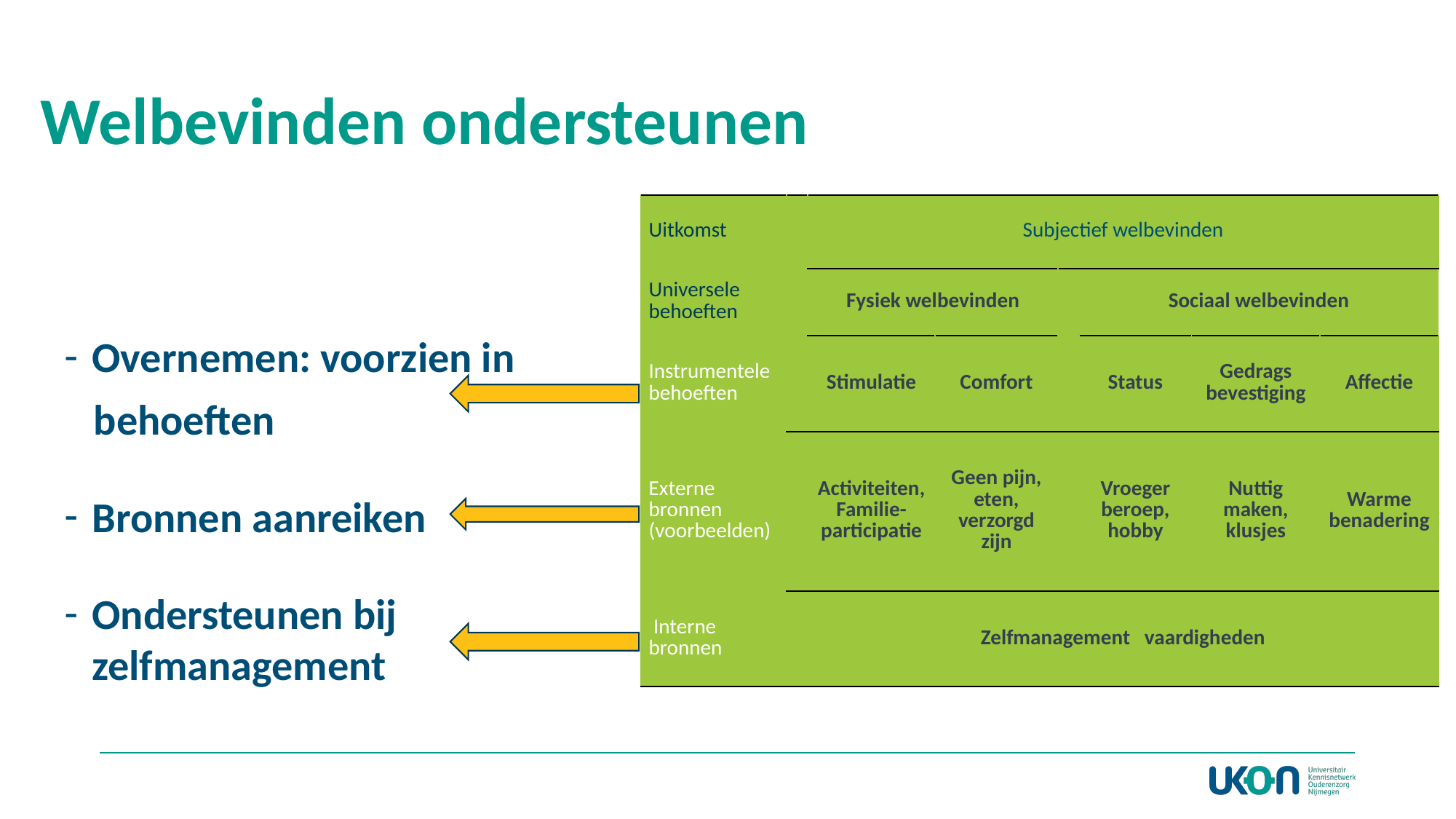

# Welbevinden ondersteunen
| Uitkomst |  | Subjectief welbevinden |  |  |  |  |  |
| --- | --- | --- | --- | --- | --- | --- | --- |
| Universele behoeften |  | Fysiek welbevinden |  |  | Sociaal welbevinden |  |  |
| Instrumentele behoeften |  | Stimulatie | Comfort |  | Status | Gedrags bevestiging | Affectie |
| Externe bronnen (voorbeelden) |  | Activiteiten, Familie-participatie | Geen pijn, eten, verzorgd zijn |  | Vroeger beroep, hobby | Nuttig maken, klusjes | Warme benadering |
| Interne bronnen |  | Zelfmanagement vaardigheden |  |  |  |  |  |

Overnemen: voorzien in
   behoeften

Bronnen aanreiken

Ondersteunen bij zelfmanagement

-